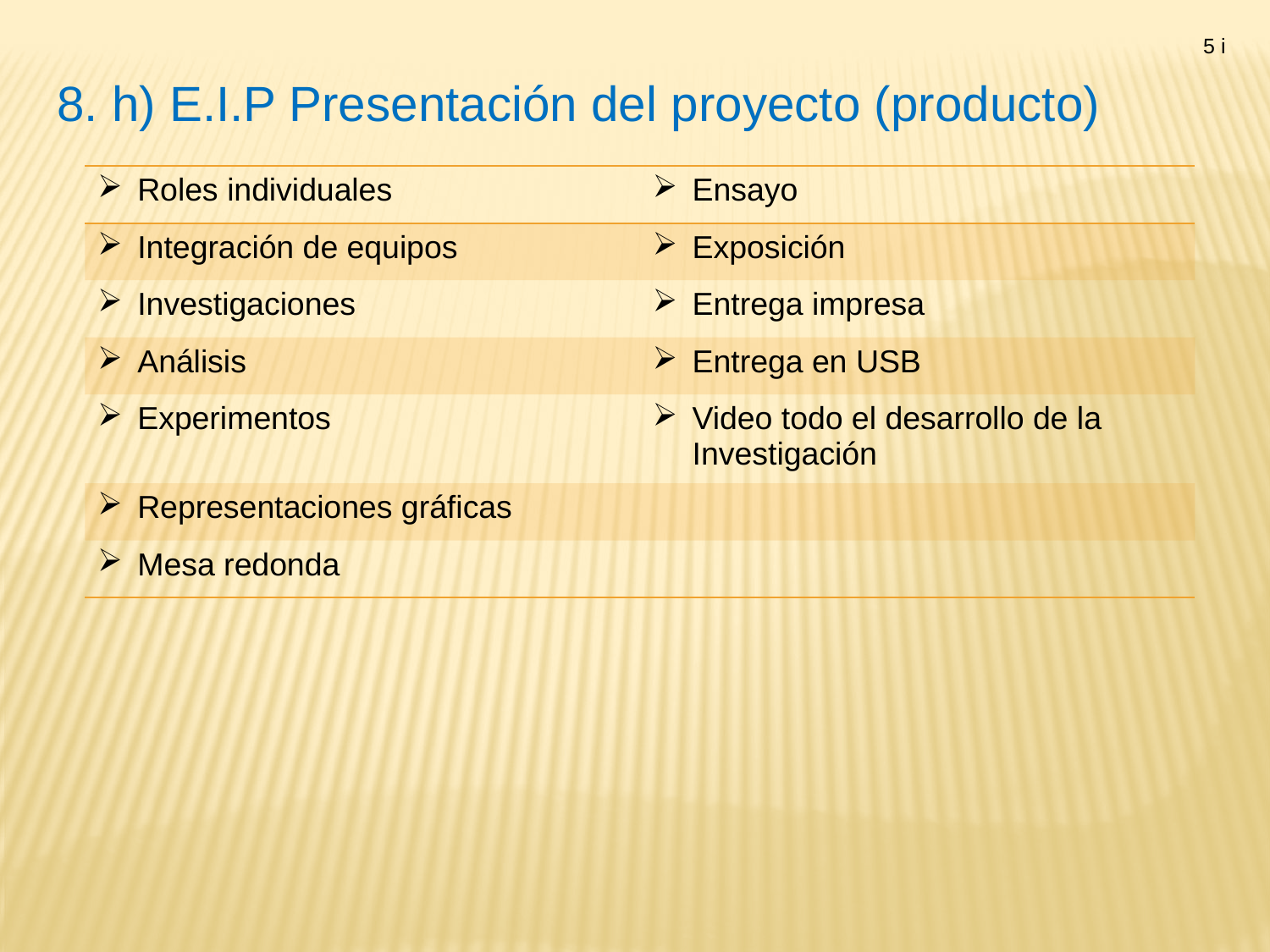

5 i
8. h) E.I.P Presentación del proyecto (producto)
| Roles individuales | Ensayo |
| --- | --- |
| Integración de equipos | Exposición |
| Investigaciones | Entrega impresa |
| Análisis | Entrega en USB |
| Experimentos | Video todo el desarrollo de la Investigación |
| Representaciones gráficas |  |
| Mesa redonda |  |